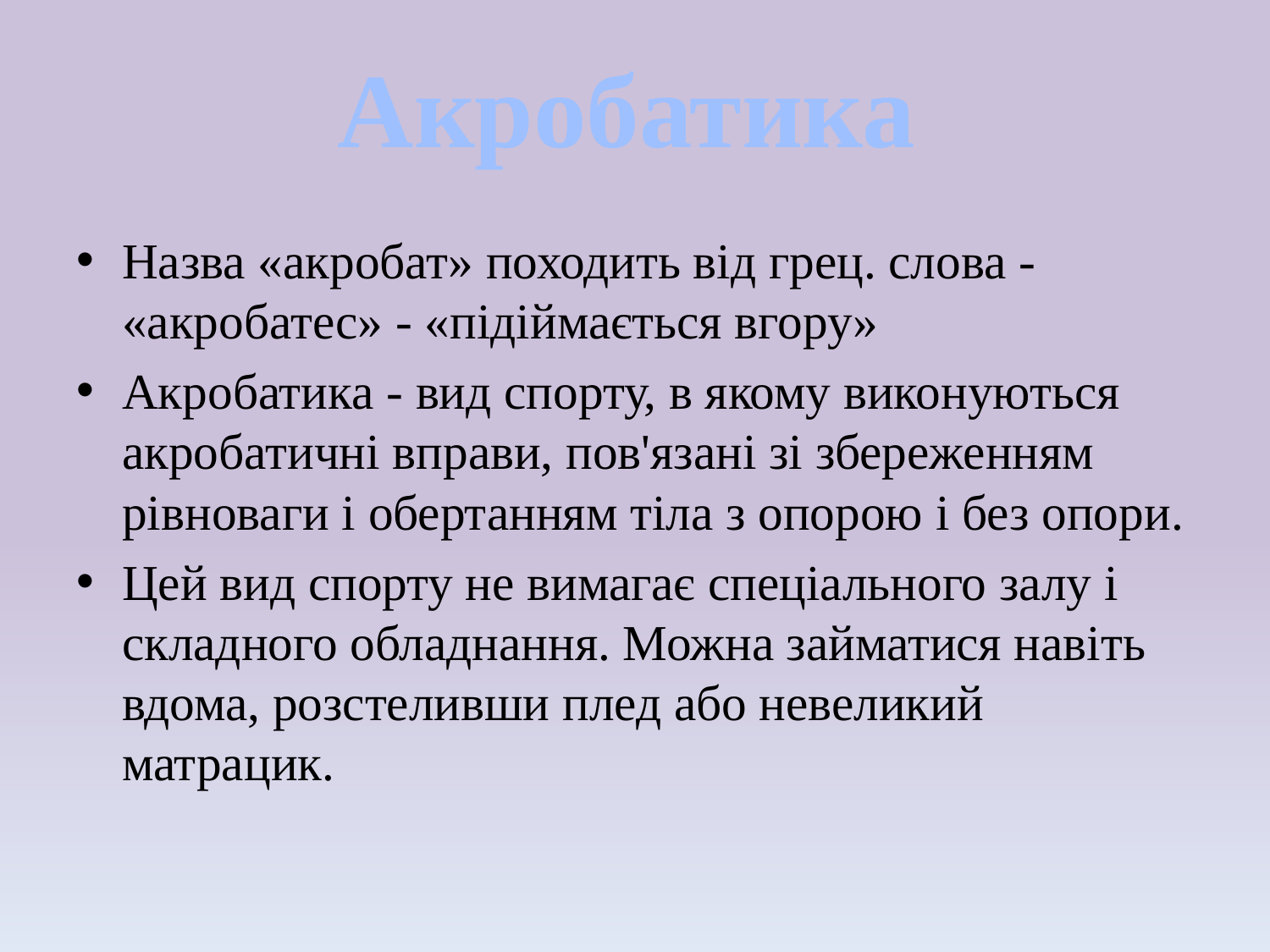

# Акробатика
Назва «акробат» походить від грец. слова - «акробатес» - «підіймається вгору»
Акробатика - вид спорту, в якому виконуються акробатичні вправи, пов'язані зі збереженням рівноваги і обертанням тіла з опорою і без опори.
Цей вид спорту не вимагає спеціального залу і складного обладнання. Можна займатися навіть вдома, розстеливши плед або невеликий матрацик.